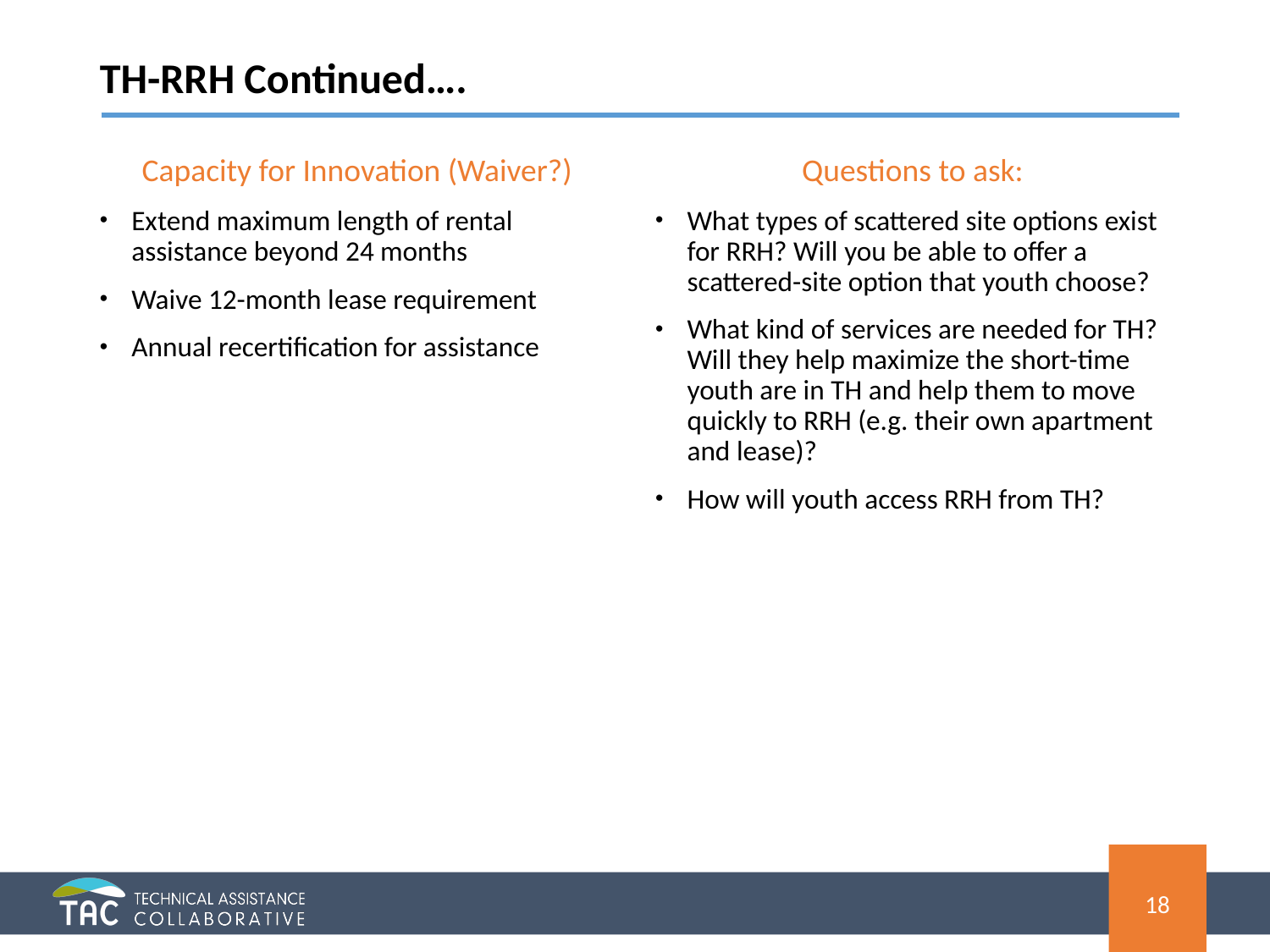

# TH-RRH Continued….
Capacity for Innovation (Waiver?)
Extend maximum length of rental assistance beyond 24 months
Waive 12-month lease requirement
Annual recertification for assistance

Questions to ask:
What types of scattered site options exist for RRH? Will you be able to offer a scattered-site option that youth choose?
What kind of services are needed for TH? Will they help maximize the short-time youth are in TH and help them to move quickly to RRH (e.g. their own apartment and lease)?
How will youth access RRH from TH?

18